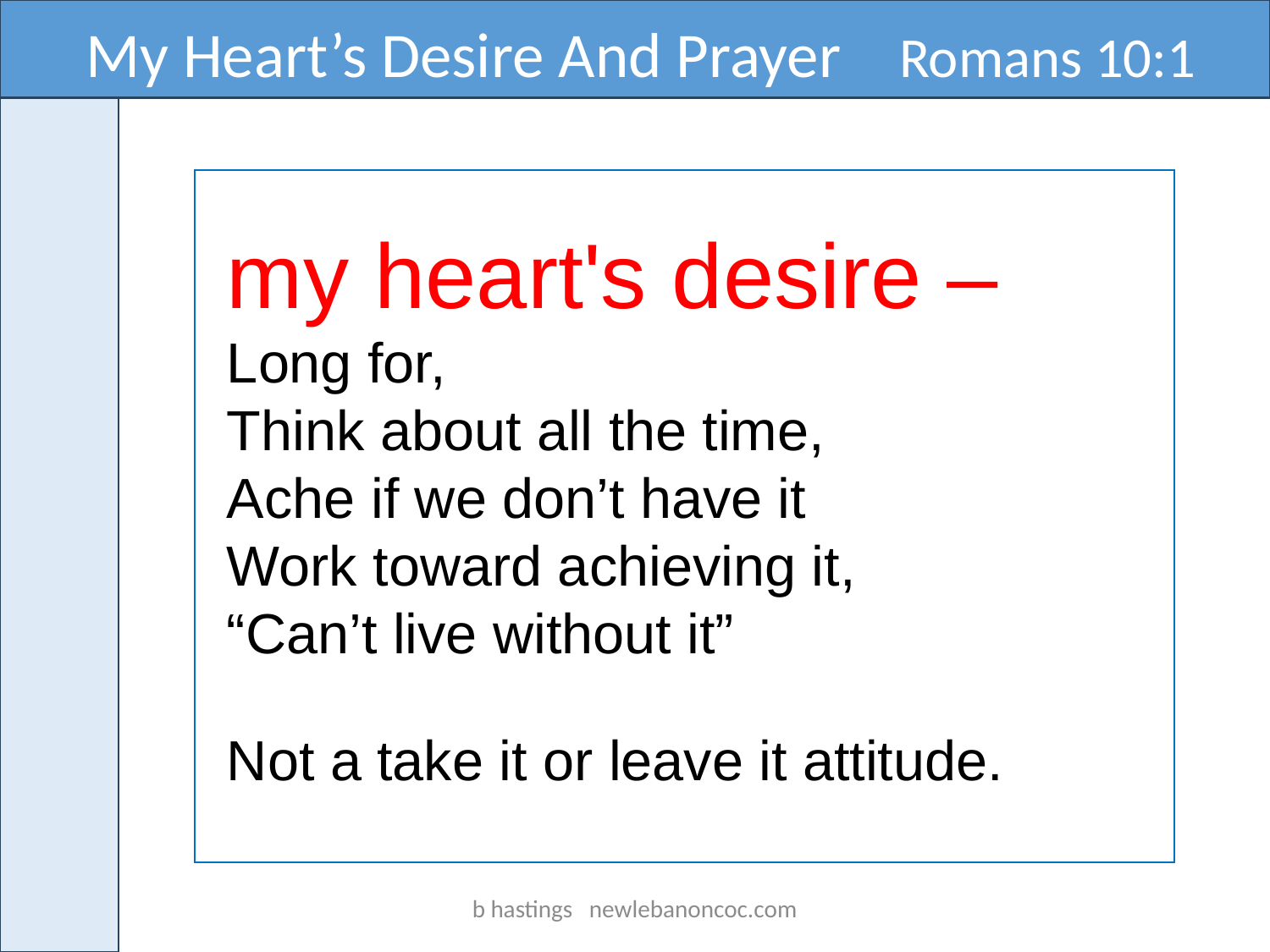

My Heart’s Desire And Prayer    Romans 10:1

my heart's desire –
Long for,
Think about all the time,
Ache if we don’t have it
Work toward achieving it,
“Can’t live without it”

Not a take it or leave it attitude.

b hastings   newlebanoncoc.com